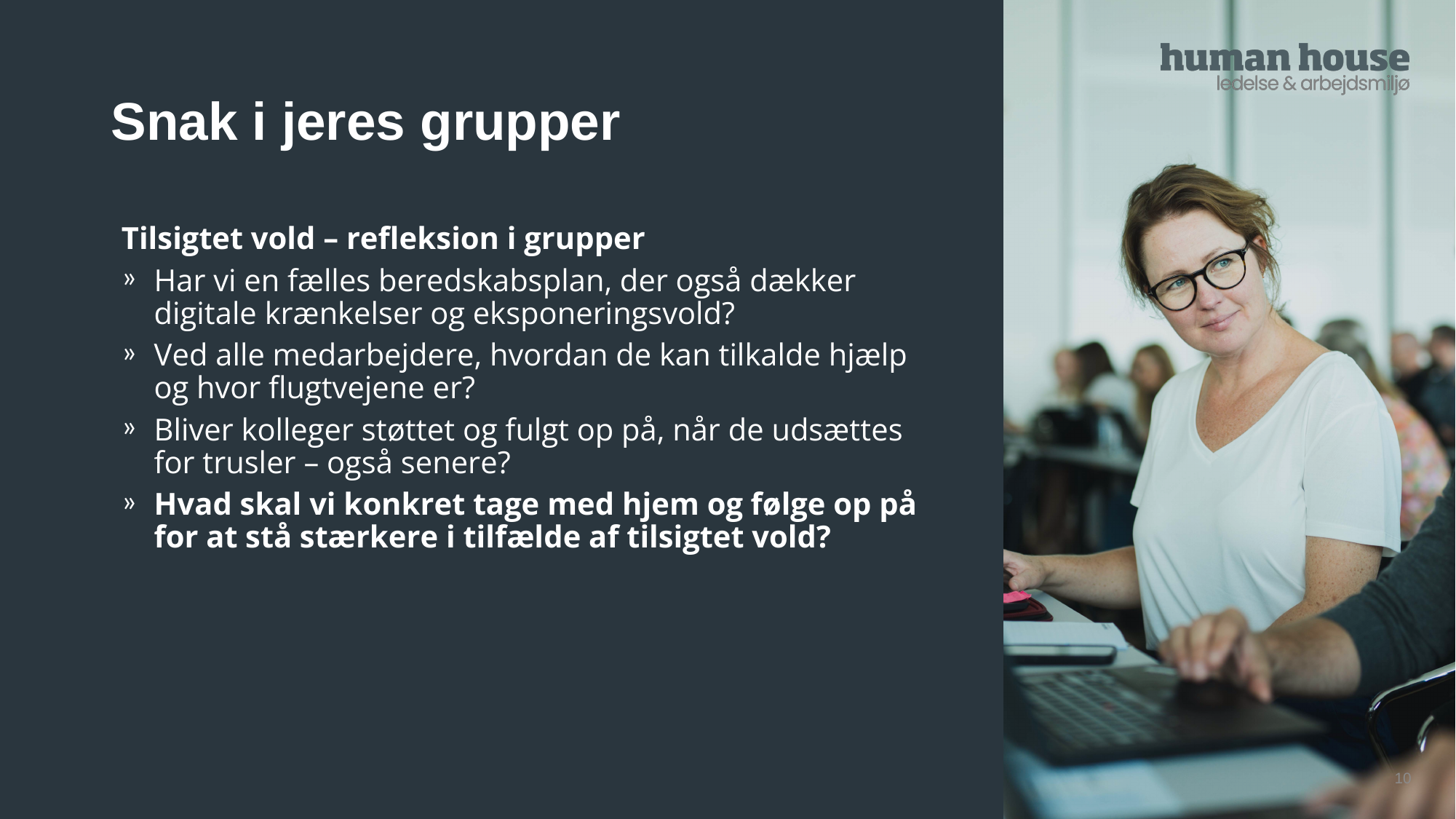

# Snak i jeres grupper
Tilsigtet vold – refleksion i grupper
Har vi en fælles beredskabsplan, der også dækker digitale krænkelser og eksponeringsvold?
Ved alle medarbejdere, hvordan de kan tilkalde hjælp og hvor flugtvejene er?
Bliver kolleger støttet og fulgt op på, når de udsættes for trusler – også senere?
Hvad skal vi konkret tage med hjem og følge op på for at stå stærkere i tilfælde af tilsigtet vold?

10